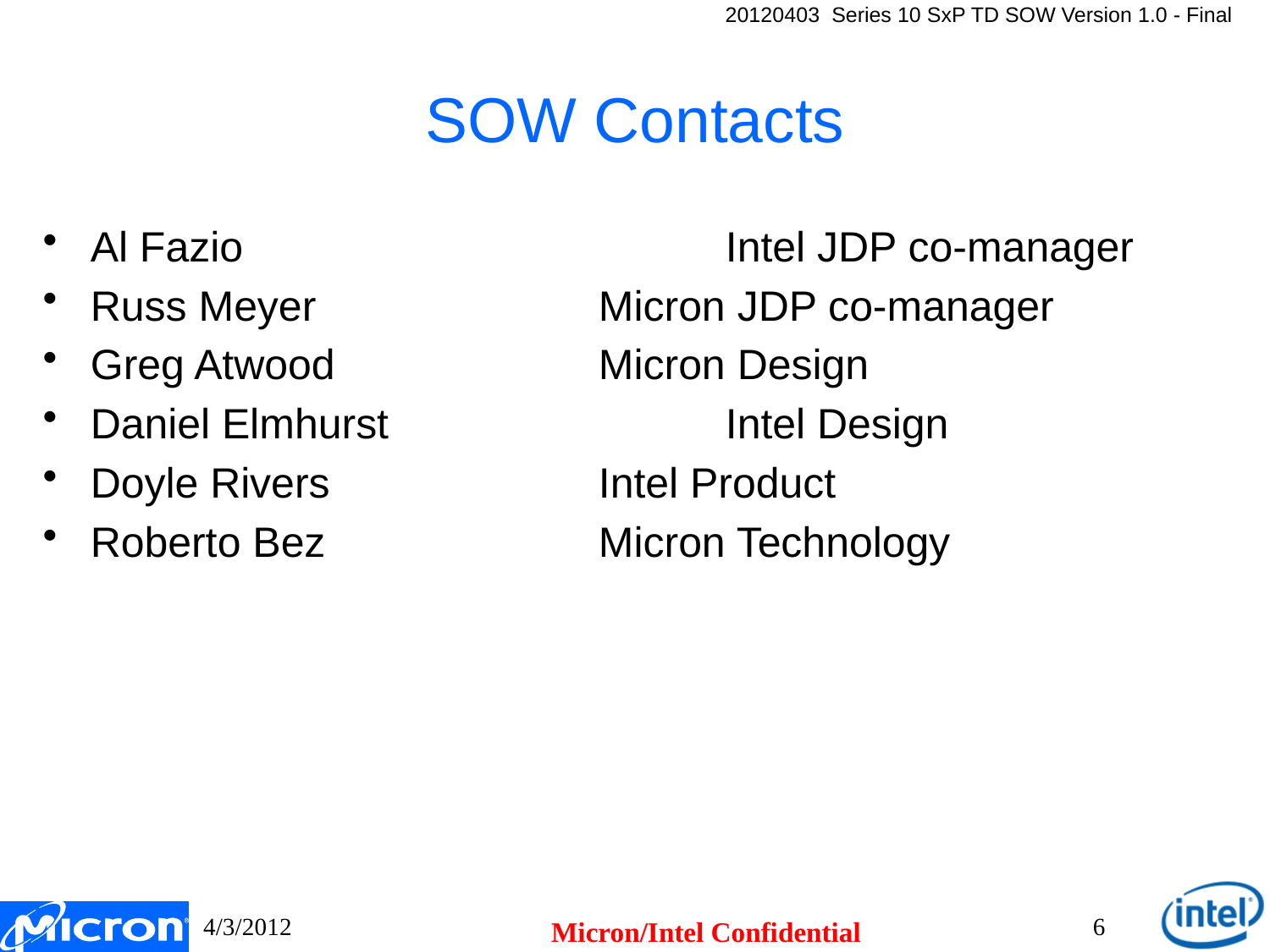

# SOW Contacts
Al Fazio				Intel JDP co-manager
Russ Meyer			Micron JDP co-manager
Greg Atwood			Micron Design
Daniel Elmhurst		  	Intel Design
Doyle Rivers			Intel Product
Roberto Bez			Micron Technology

4/3/2012
6
Micron/Intel Confidential